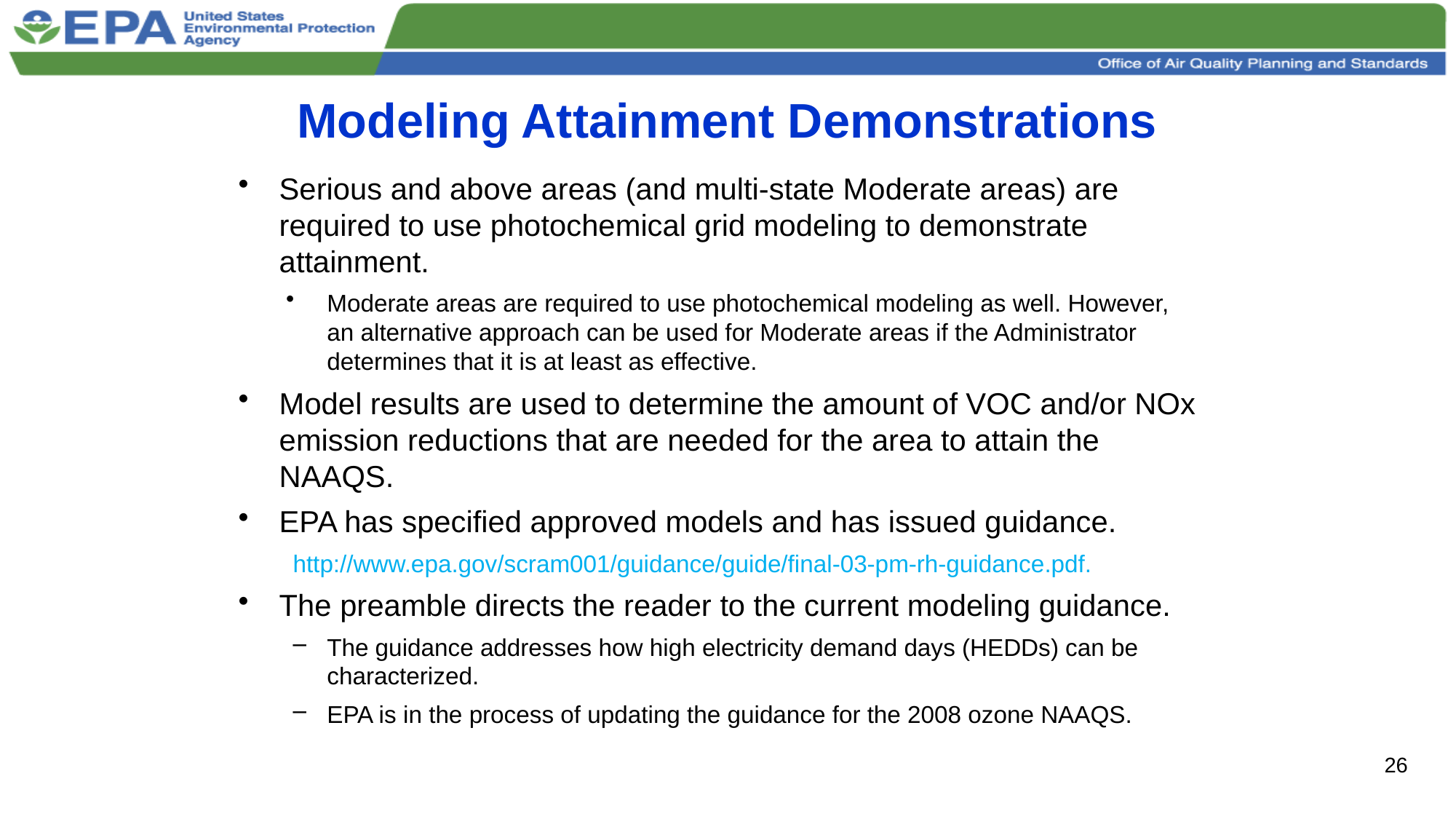

# Modeling Attainment Demonstrations
Serious and above areas (and multi-state Moderate areas) are required to use photochemical grid modeling to demonstrate attainment.
Moderate areas are required to use photochemical modeling as well. However, an alternative approach can be used for Moderate areas if the Administrator determines that it is at least as effective.
Model results are used to determine the amount of VOC and/or NOx emission reductions that are needed for the area to attain the NAAQS.
EPA has specified approved models and has issued guidance.
http://www.epa.gov/scram001/guidance/guide/final-03-pm-rh-guidance.pdf.
The preamble directs the reader to the current modeling guidance.
The guidance addresses how high electricity demand days (HEDDs) can be characterized.
EPA is in the process of updating the guidance for the 2008 ozone NAAQS.
26